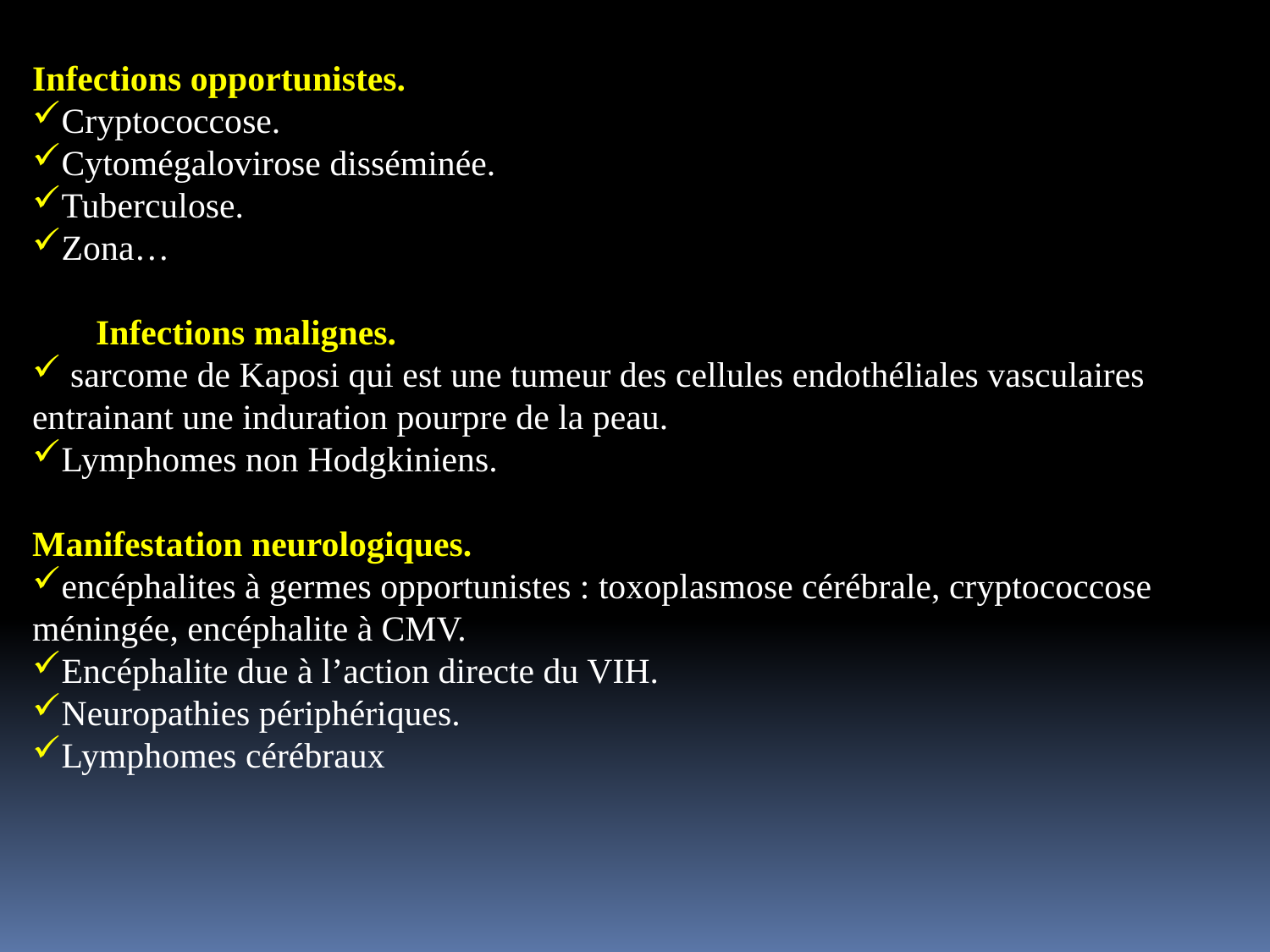

Infections opportunistes.
Cryptococcose.
Cytomégalovirose disséminée.
Tuberculose.
Zona…

Infections malignes.
 sarcome de Kaposi qui est une tumeur des cellules endothéliales vasculaires entrainant une induration pourpre de la peau.
Lymphomes non Hodgkiniens.

Manifestation neurologiques.
encéphalites à germes opportunistes : toxoplasmose cérébrale, cryptococcose méningée, encéphalite à CMV.
Encéphalite due à l’action directe du VIH.
Neuropathies périphériques.
Lymphomes cérébraux